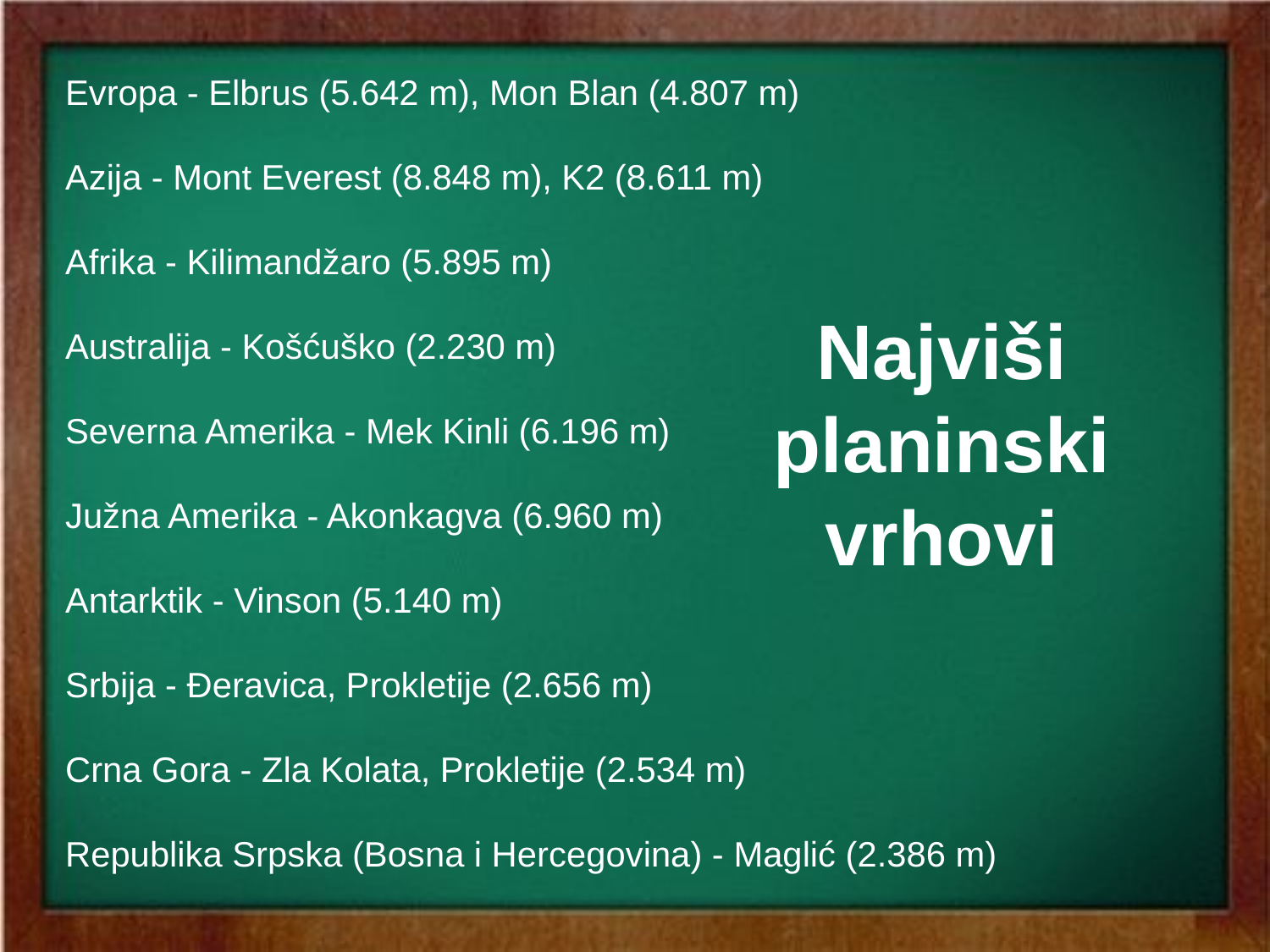

Evropa - Elbrus (5.642 m), Mon Blan (4.807 m)

Azija - Mont Everest (8.848 m), K2 (8.611 m)

Afrika - Kilimandžaro (5.895 m)

Australija - Košćuško (2.230 m)

Severna Amerika - Mek Kinli (6.196 m)

Južna Amerika - Akonkagva (6.960 m)

Antarktik - Vinson (5.140 m)

Srbija - Đeravica, Prokletije (2.656 m)

Crna Gora - Zla Kolata, Prokletije (2.534 m)

Republika Srpska (Bosna i Hercegovina) - Maglić (2.386 m)
Najviši
 planinski
vrhovi